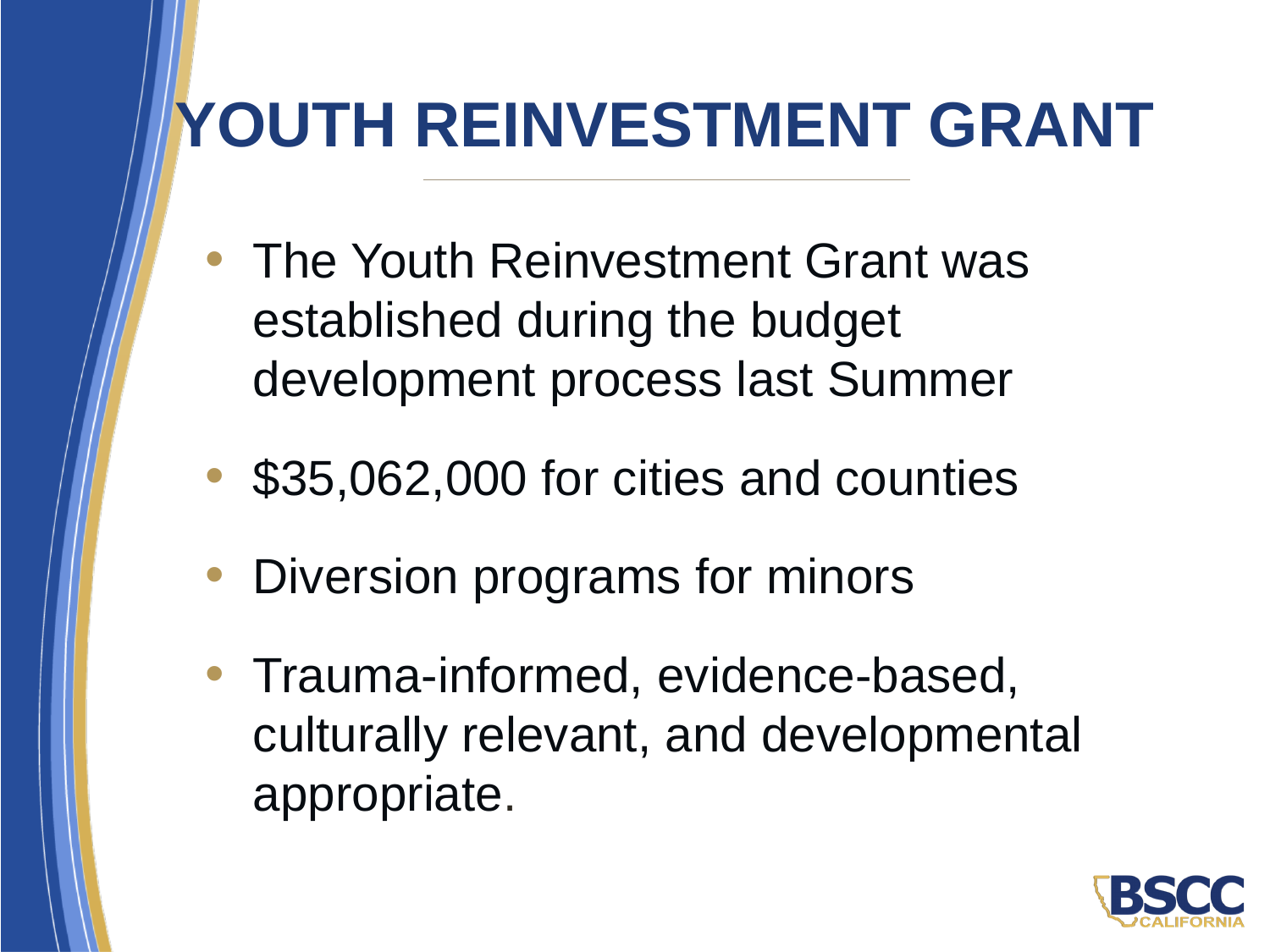

# Youth Reinvestment Grant
The Youth Reinvestment Grant was established during the budget development process last Summer

$35,062,000 for cities and counties

Diversion programs for minors

Trauma-informed, evidence-based, culturally relevant, and developmental appropriate.